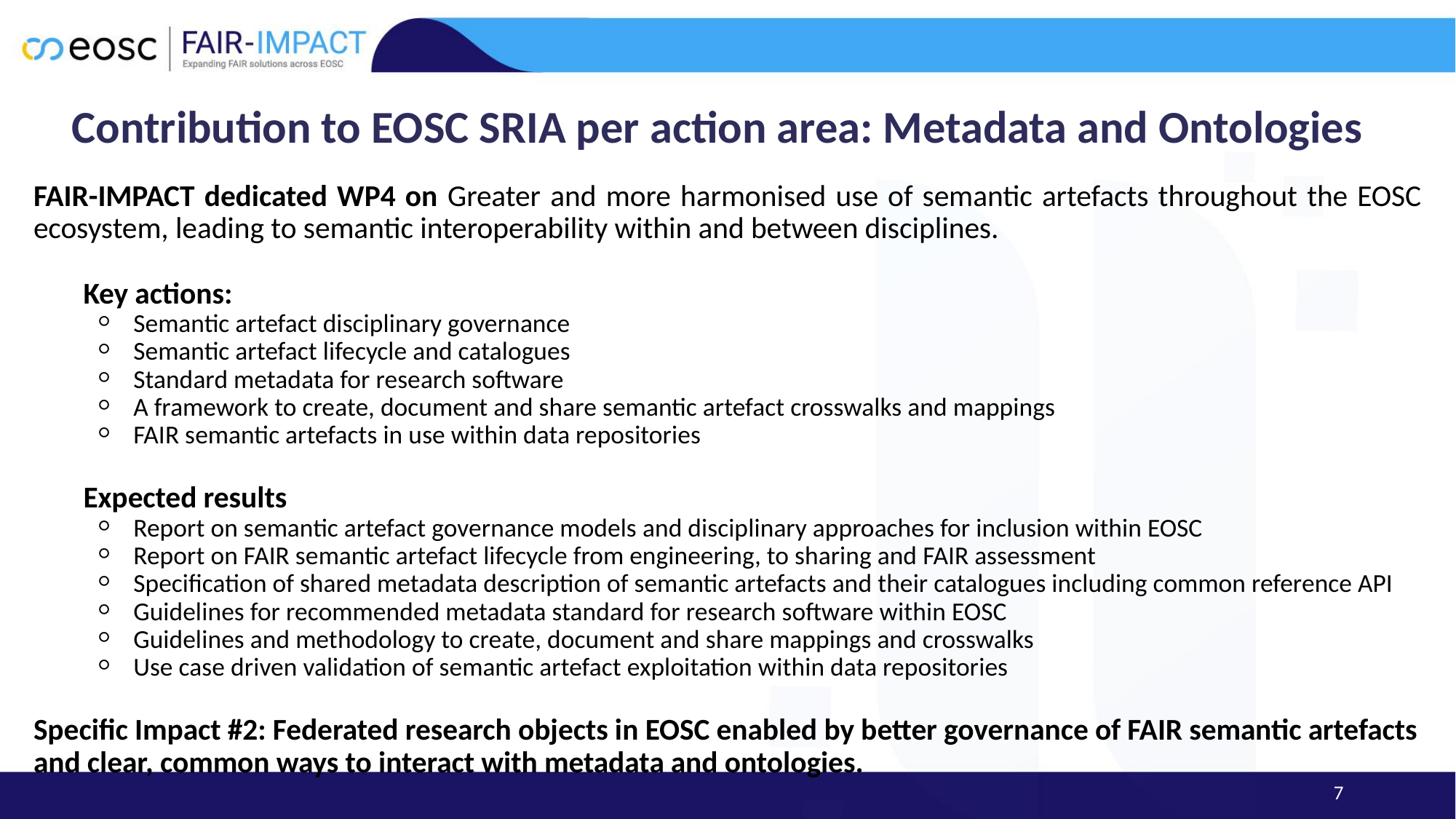

# Contribution to EOSC SRIA per action area: Metadata and Ontologies
FAIR-IMPACT dedicated WP4 on Greater and more harmonised use of semantic artefacts throughout the EOSC ecosystem, leading to semantic interoperability within and between disciplines.

Key actions:
Semantic artefact disciplinary governance
Semantic artefact lifecycle and catalogues
Standard metadata for research software
A framework to create, document and share semantic artefact crosswalks and mappings
FAIR semantic artefacts in use within data repositories

Expected results
Report on semantic artefact governance models and disciplinary approaches for inclusion within EOSC
Report on FAIR semantic artefact lifecycle from engineering, to sharing and FAIR assessment
Specification of shared metadata description of semantic artefacts and their catalogues including common reference API
Guidelines for recommended metadata standard for research software within EOSC
Guidelines and methodology to create, document and share mappings and crosswalks
Use case driven validation of semantic artefact exploitation within data repositories

Specific Impact #2: Federated research objects in EOSC enabled by better governance of FAIR semantic artefacts and clear, common ways to interact with metadata and ontologies.